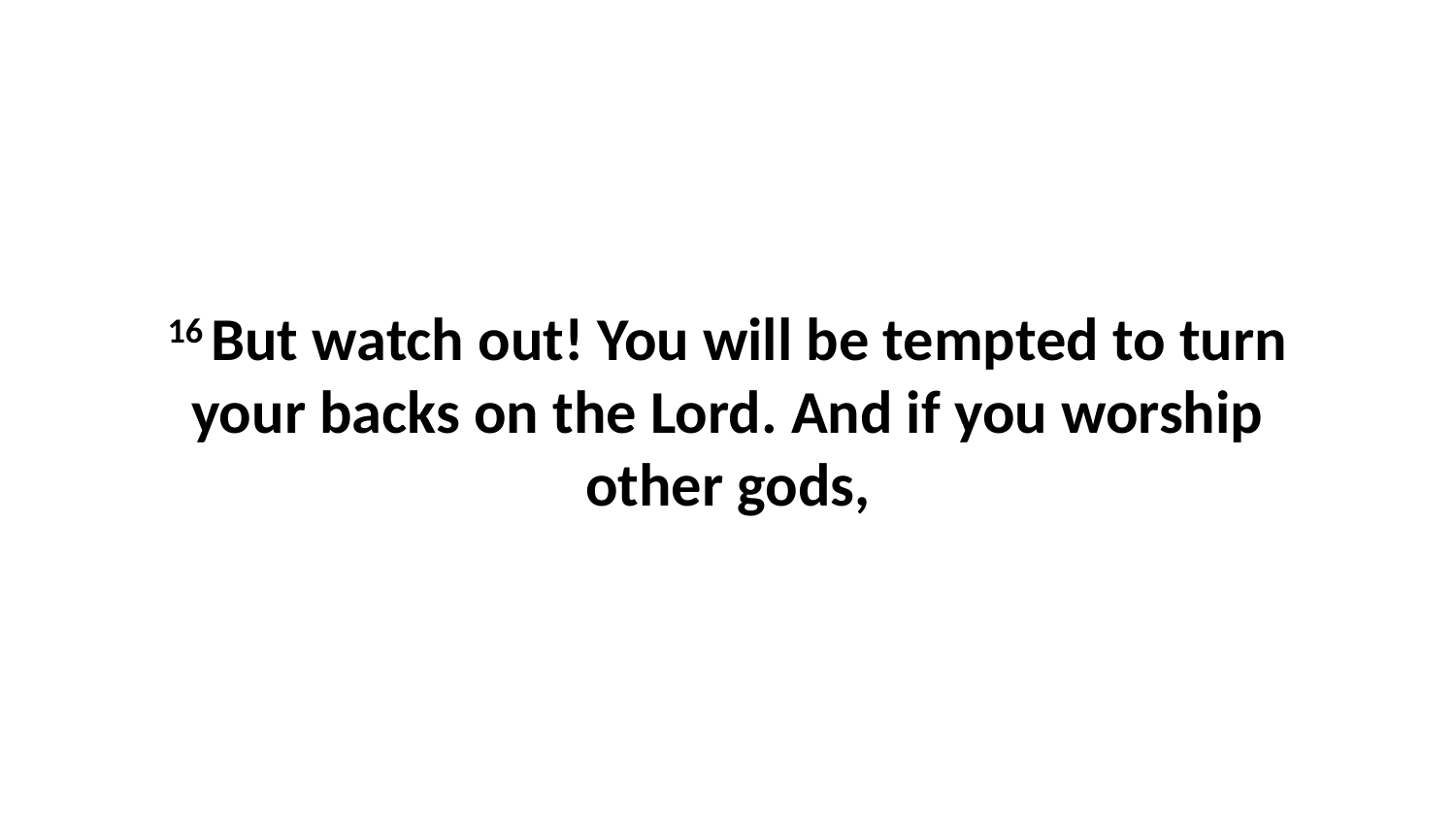

16 But watch out! You will be tempted to turn your backs on the Lord. And if you worship other gods,